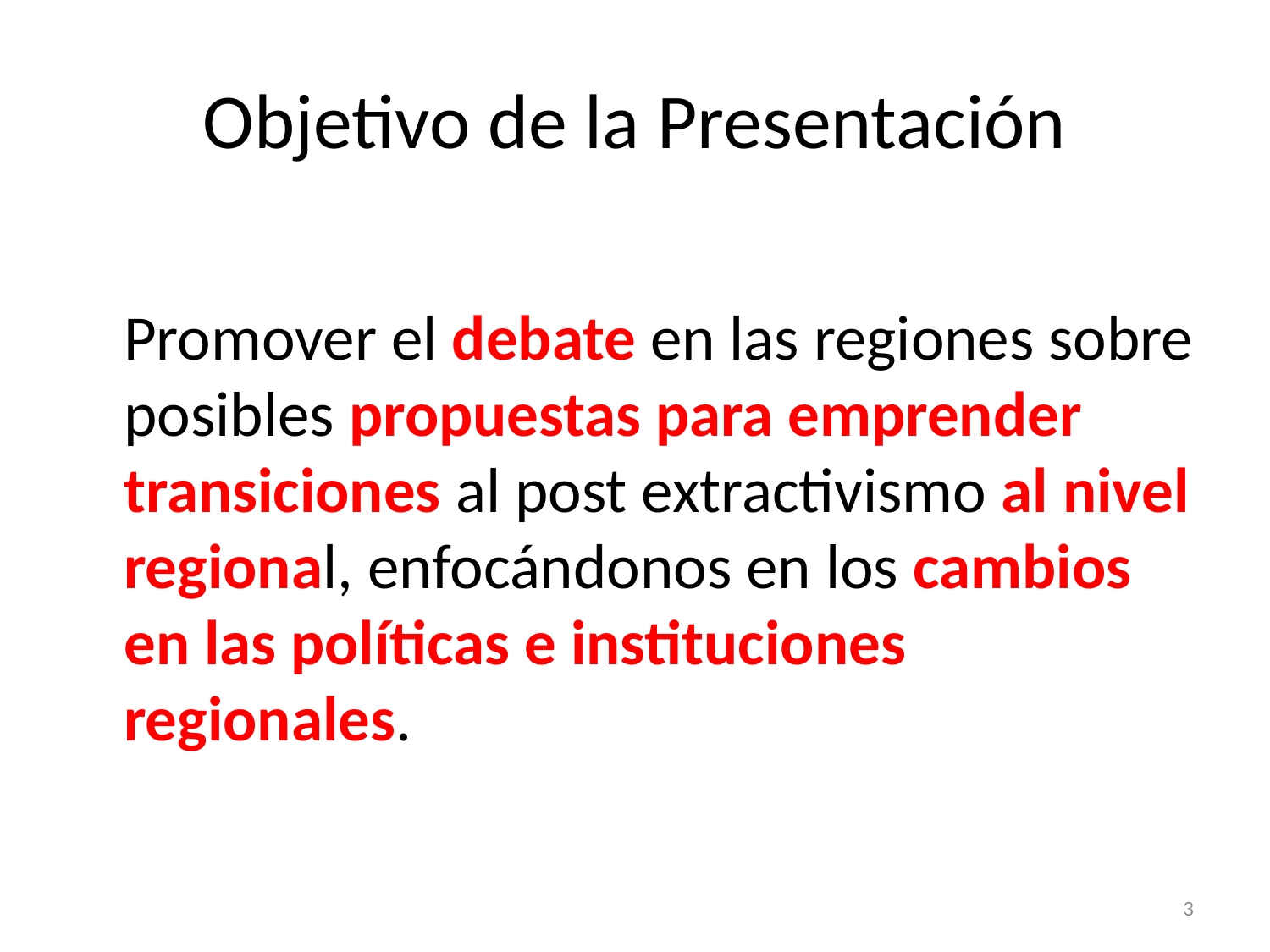

# Objetivo de la Presentación
Promover el debate en las regiones sobre posibles propuestas para emprender transiciones al post extractivismo al nivel regional, enfocándonos en los cambios en las políticas e instituciones regionales.
3